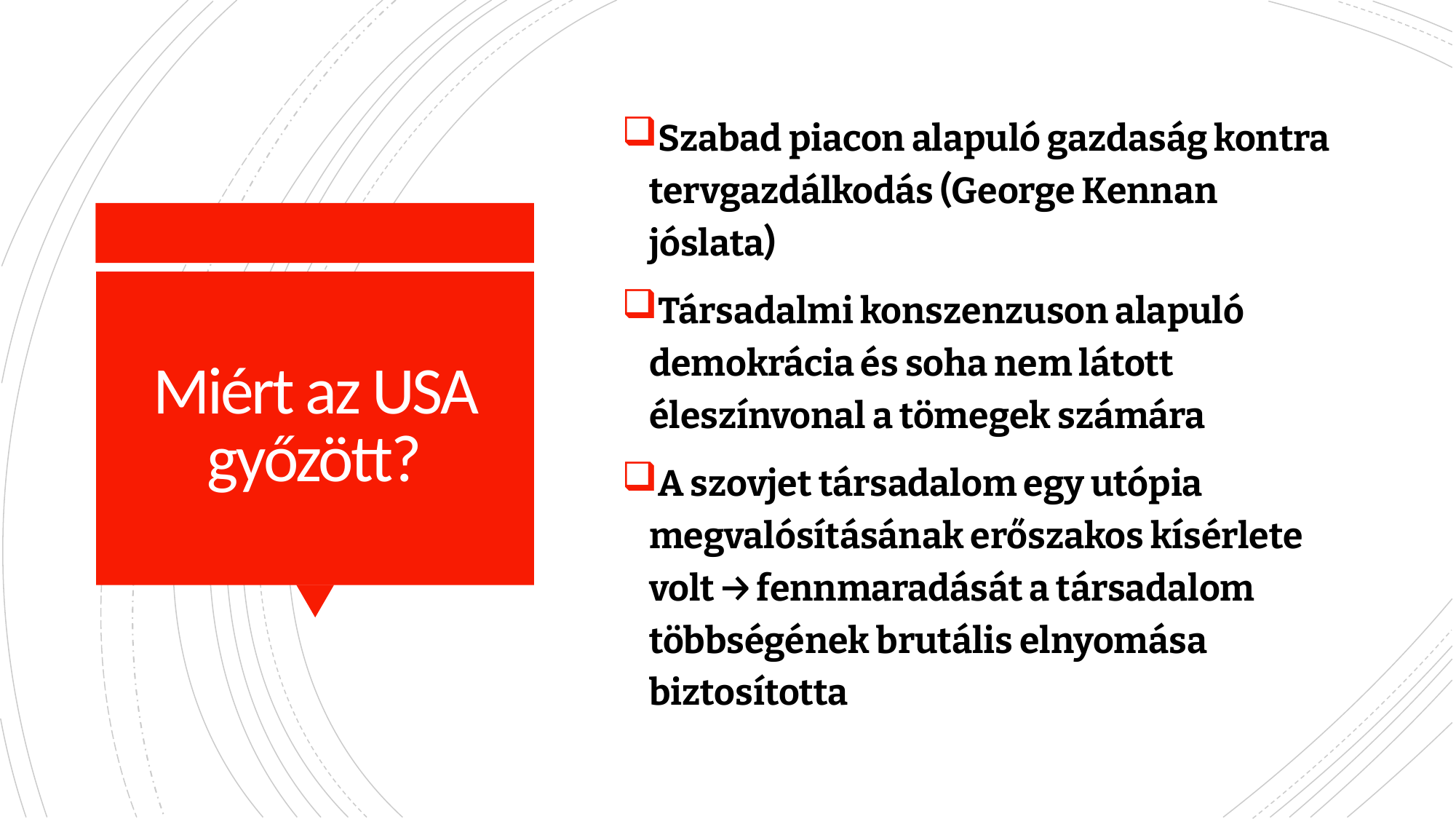

Szabad piacon alapuló gazdaság kontra tervgazdálkodás (George Kennan jóslata)
Társadalmi konszenzuson alapuló demokrácia és soha nem látott éleszínvonal a tömegek számára
A szovjet társadalom egy utópia megvalósításának erőszakos kísérlete volt → fennmaradását a társadalom többségének brutális elnyomása biztosította
# Miért az USA győzött?